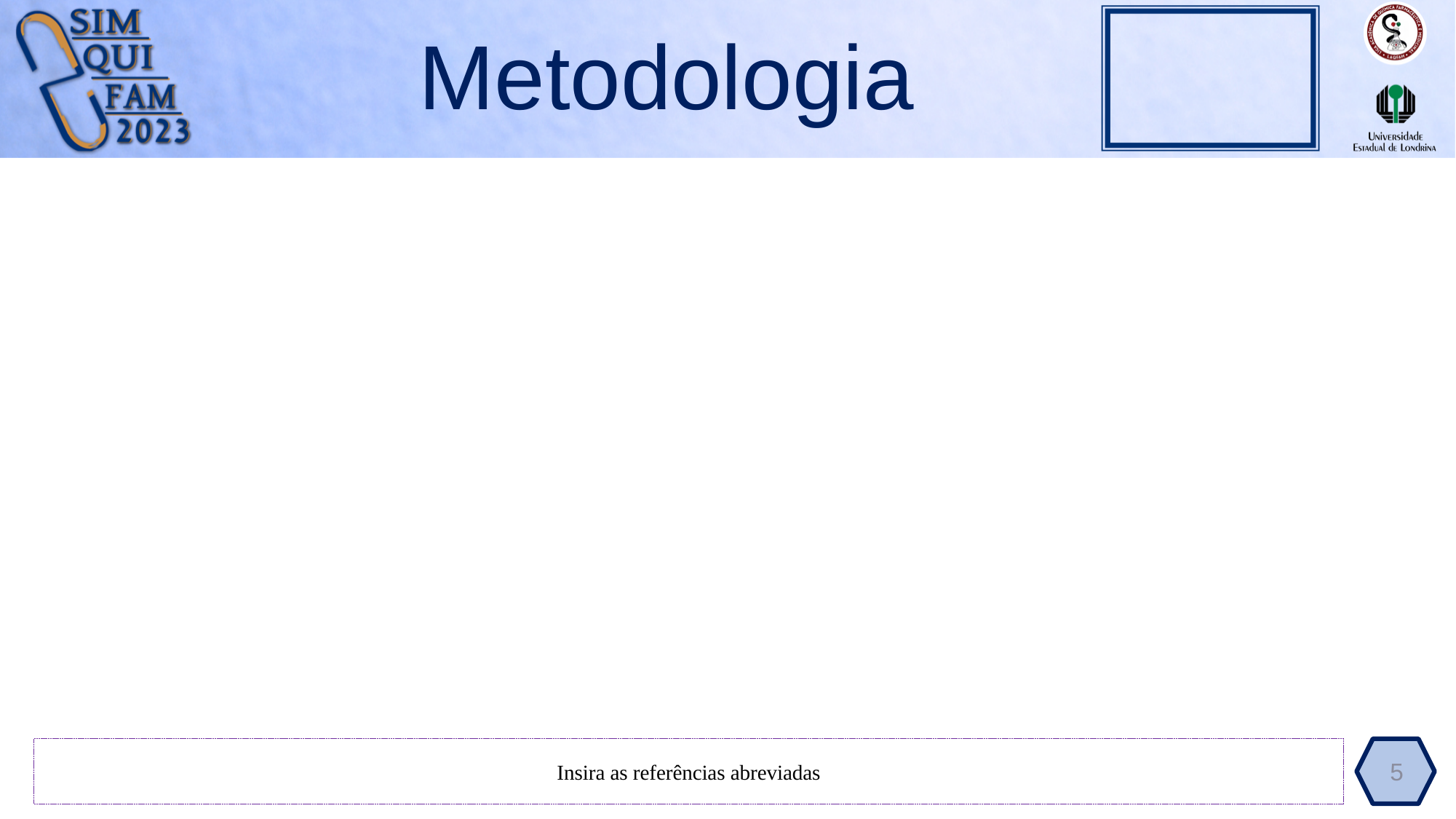

# Metodologia

Insira as referências abreviadas
5